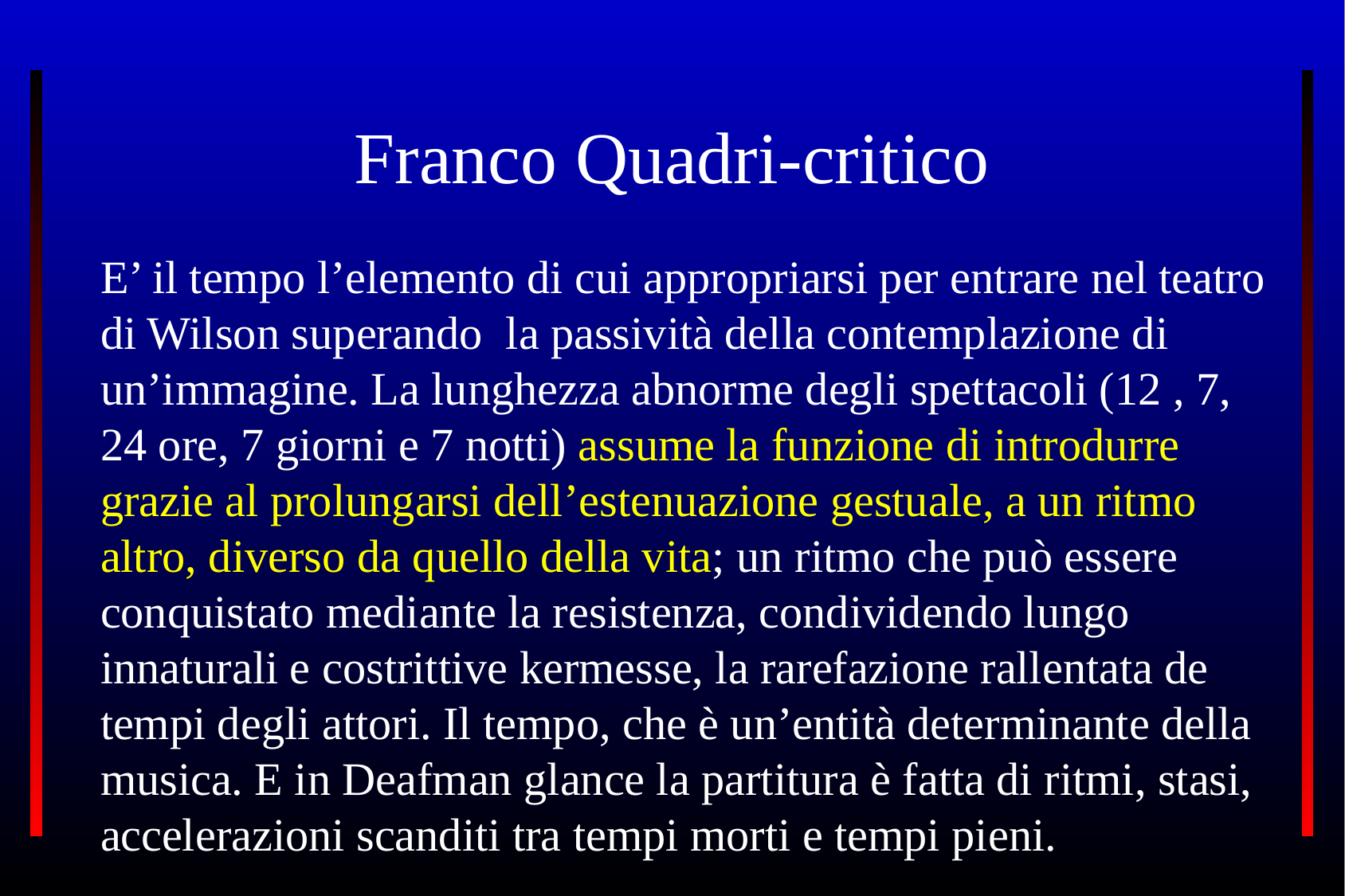

# Franco Quadri-critico
E’ il tempo l’elemento di cui appropriarsi per entrare nel teatro di Wilson superando  la passività della contemplazione di un’immagine. La lunghezza abnorme degli spettacoli (12 , 7, 24 ore, 7 giorni e 7 notti) assume la funzione di introdurre grazie al prolungarsi dell’estenuazione gestuale, a un ritmo altro, diverso da quello della vita; un ritmo che può essere conquistato mediante la resistenza, condividendo lungo innaturali e costrittive kermesse, la rarefazione rallentata de tempi degli attori. Il tempo, che è un’entità determinante della musica. E in Deafman glance la partitura è fatta di ritmi, stasi, accelerazioni scanditi tra tempi morti e tempi pieni.